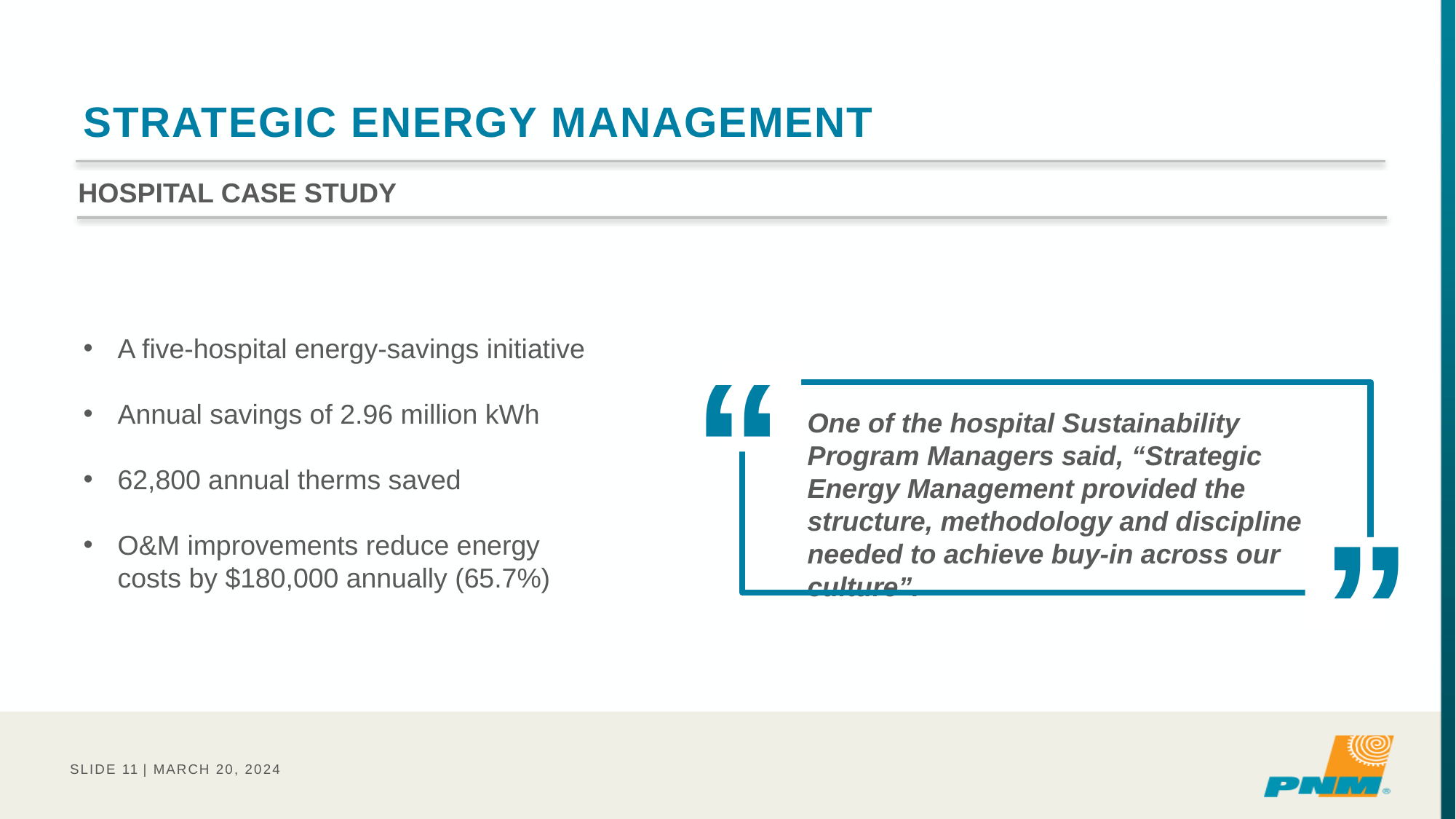

# Strategic energy management
HOSPITAL CASE STUDY

A five-hospital energy-savings initiative

Annual savings of 2.96 million kWh

62,800 annual therms saved

O&M improvements reduce energy costs by $180,000 annually (65.7%)

“

One of the hospital Sustainability Program Managers said, “Strategic Energy Management provided the structure, methodology and discipline needed to achieve buy-in across our culture”.

“